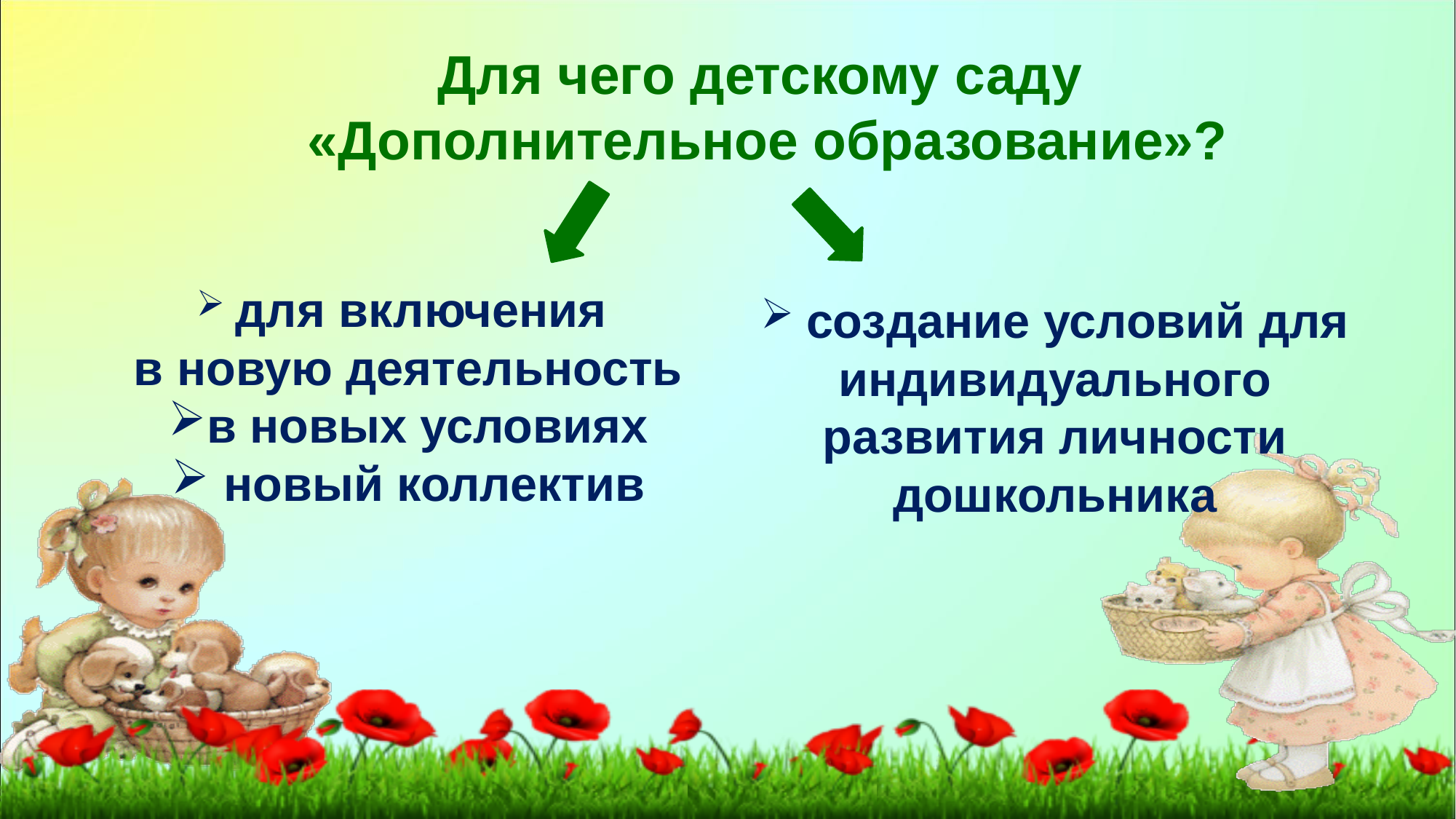

Для чего детскому саду
«Дополнительное образование»?

 для включения
в новую деятельность
в новых условиях
 новый коллектив

 создание условий для индивидуального развития личности дошкольника